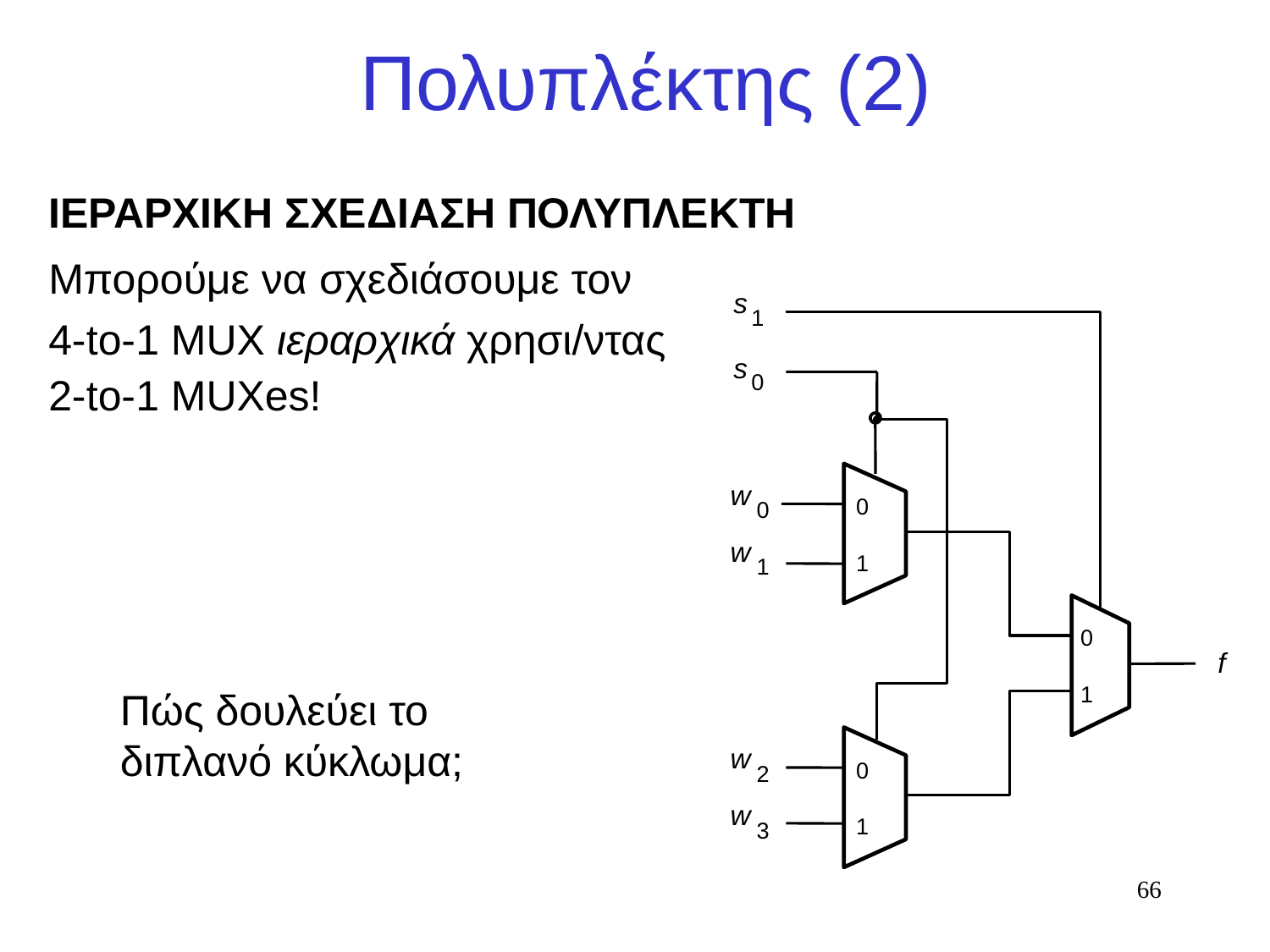

# Πολυπλέκτης (2)
ΙΕΡΑΡΧΙΚΗ ΣΧΕΔΙΑΣΗ ΠΟΛΥΠΛΕΚΤΗ
Μπορούμε να σχεδιάσουμε τον
4-to-1 MUX ιεραρχικά χρησι/ντας
2-to-1 MUXes!
s
1

s
0

w
0
0

w
1
1

0
f

1

w
0
2

w
1
3

Πώς δουλεύει το
διπλανό κύκλωμα;
66